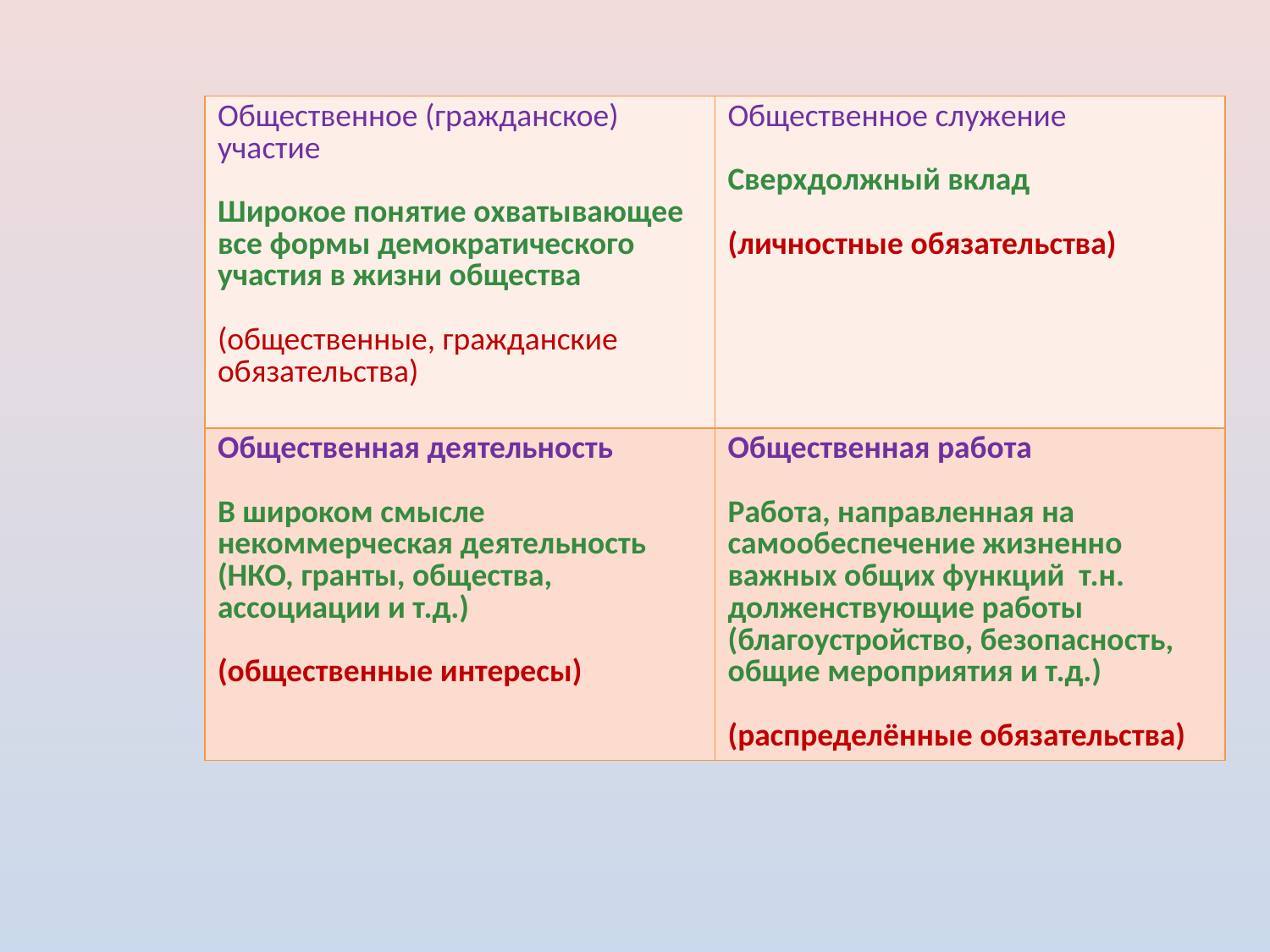

| Общественное (гражданское) участие Широкое понятие охватывающее все формы демократического участия в жизни общества (общественные, гражданские обязательства) | Общественное служение Сверхдолжный вклад (личностные обязательства) |
| --- | --- |
| Общественная деятельность В широком смысле некоммерческая деятельность (НКО, гранты, общества, ассоциации и т.д.) (общественные интересы) | Общественная работа Работа, направленная на самообеспечение жизненно важных общих функций т.н. долженствующие работы (благоустройство, безопасность, общие мероприятия и т.д.) (распределённые обязательства) |